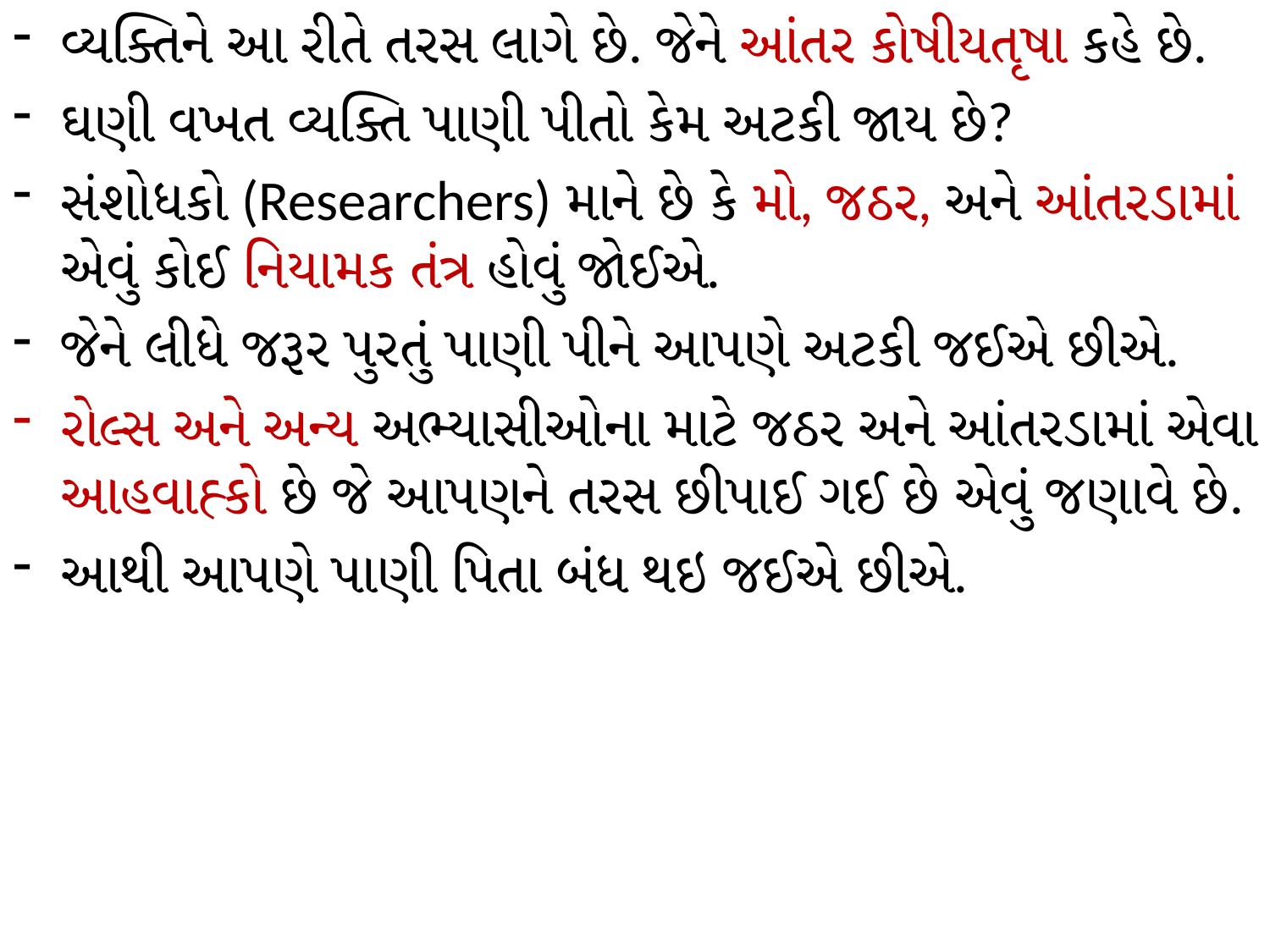

વ્યક્તિને આ રીતે તરસ લાગે છે. જેને આંતર કોષીયતૃષા કહે છે.
ઘણી વખત વ્યક્તિ પાણી પીતો કેમ અટકી જાય છે?
સંશોધકો (Researchers) માને છે કે મો, જઠર, અને આંતરડામાં એવું કોઈ નિયામક તંત્ર હોવું જોઈએ.
જેને લીધે જરૂર પુરતું પાણી પીને આપણે અટકી જઈએ છીએ.
રોલ્સ અને અન્ય અભ્યાસીઓના માટે જઠર અને આંતરડામાં એવા આહવાહ્કો છે જે આપણને તરસ છીપાઈ ગઈ છે એવું જણાવે છે.
આથી આપણે પાણી પિતા બંધ થઇ જઈએ છીએ.